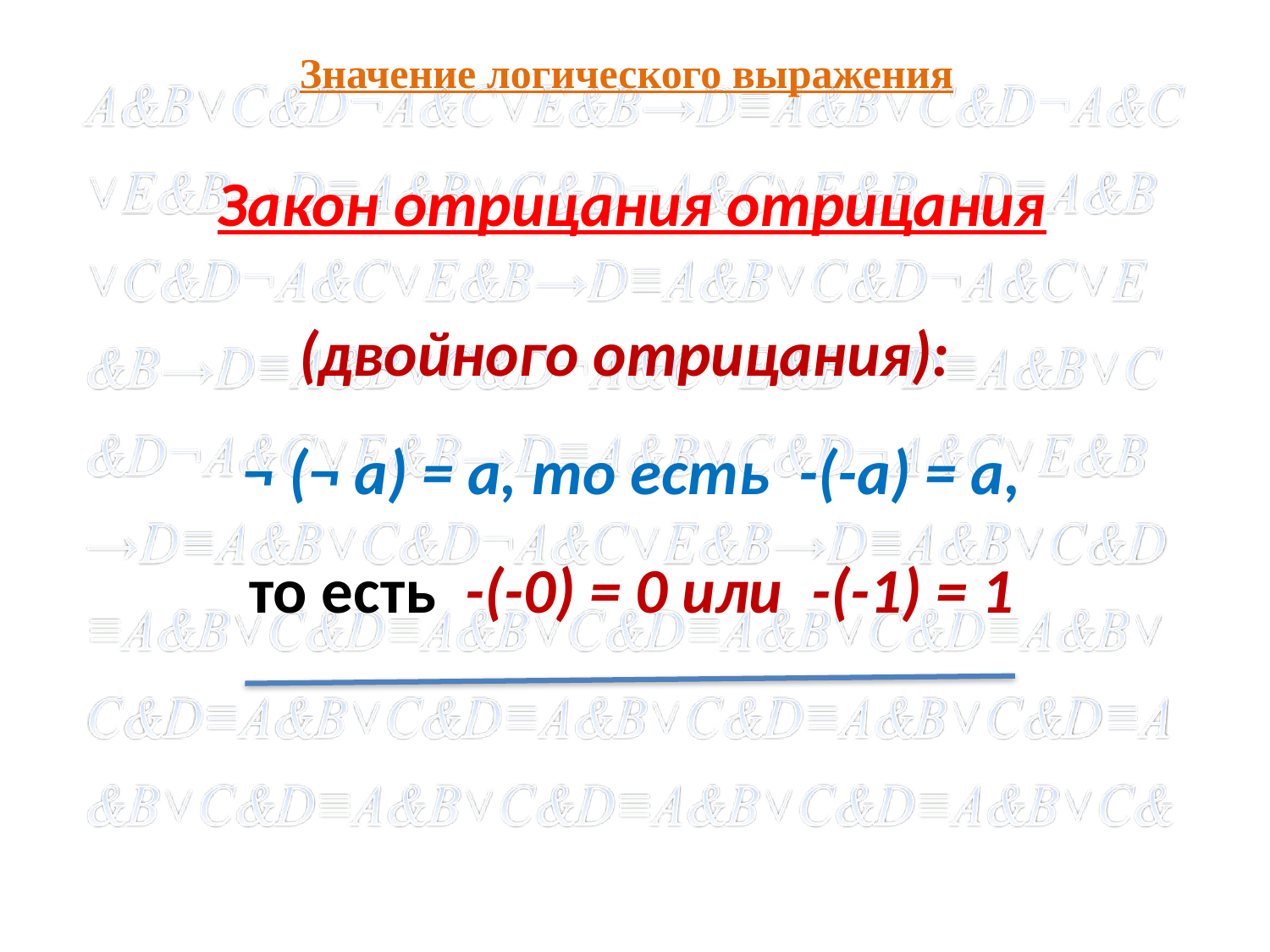

# Значение логического выражения
Закон отрицания отрицания
(двойного отрицания):
¬ (¬ a) = a, то есть  -(-a) = a,
то есть  -(-0) = 0 или  -(-1) = 1

Законы ассоциативности:
               (a ∧ b) ∧ c = a ∧ (b ∧ c), то есть (a*b) * c = 1 при a=b=c=1 или равно 0 в противном случае
               (a ∨ b) ∨ c = a ∨ (b ∨ c), то есть (a+b)+c = 0 при a=b=c=0  или равно 1 в противном случае

Законы дистрибутивности:
               a ∧ (b ∨ c) = (a ∧ b) ∨ (a ∧ c), то есть  a*(b+c) = (a*b) + (a*c), то есть 0*(bVc) = 0 или 1*(bVc) = bVc
               a ∨ (b ∧ c) = (a ∨ b) ∧ (a ∨ c) , то есть a+(b*c) = (a+b) * (a+c), то есть (1+b)*(1+c) = 1 или 0+(b*c) = b*c

Закон отрицания отрицания:
                ¬ (¬ a) = a, то есть  -(-a) = a

Законы поглощения:
                a ∧ (a ∨ b) = a, то есть a*(a+b) равно 0 при а=0 или 1 – в обратном случае.
                a ∨ (a ∧ b) = a, то есть a+(a*b) равно 1 при а=1 или 0 – в обратном случае.

Законы де Моргана:
                ¬ (a ∧ b) = ¬ a ∨ ¬ b, то есть 0 при a=b=1 и =1 – в обратном случае.
                ¬ (a ∨ b) = ¬ a ∧ ¬ b, то есть  -(1) = 0 или –(0) = 1, то есть  =  0 при а=1 или b=1 и 1 – в обратном случае.

Другими словами:

Если перед скобкой стоит знак НЕ, то при открытии скобок следует менять на противоположные все знаки (стоящие перед выражениями "+" на "-" и наоборот) и логические операции ("И" на "ИЛИ" и наоборот):

                 ¬ (А & В) = (¬ А) V (¬ В), то есть НЕ (А И В) = (НЕ А) ИЛИ (НЕ В)
                 ¬( А V  В) = (¬ А) & (¬ В), то есть НЕ (А ИЛИ В) = (НЕ А) И (НЕ В)

Например,

       НЕ ((Первая буква гласная) И (Последняя буква согласная)) =
                                          =НЕ (Первая буква гласная) ИЛИ НЕ (Последняя буква согласная)

        При открытии скобок с математическими сравнениями внутри следует помнить, что знаков сравнения всего три: > (больше),  < (меньше) и = (равно), и при открытии скобок с отрицанием перед ними следует менять эти знаки на противоположные, то есть в случае простого сравнения
             НЕ (>, больше) = (< , меньше), НЕ (< , меньше) = (> , больше), Не (= , равно) = (<> , неравно),
а в случае сложного сравнения (использования сочетания двух знаков) заменяем один используемый знак на два оставшихся, то есть:
            НЕ ( > ) заменяется на (<=)
            НЕ ( < ) заменяется на (>=)
            НЕ (=) заменяется на два знака (<>),

а два используемых знака из трех на один оставшийся, то есть:
            НЕ ( ≥  или  >= больше или равно) заменяется на (<)
            НЕ ( ≤  или  <= больше или равно) заменяется на (>)
            НЕ (=) заменяется на (<>).

Главное здесь – не забывать про строгое равенство – знак «=»!